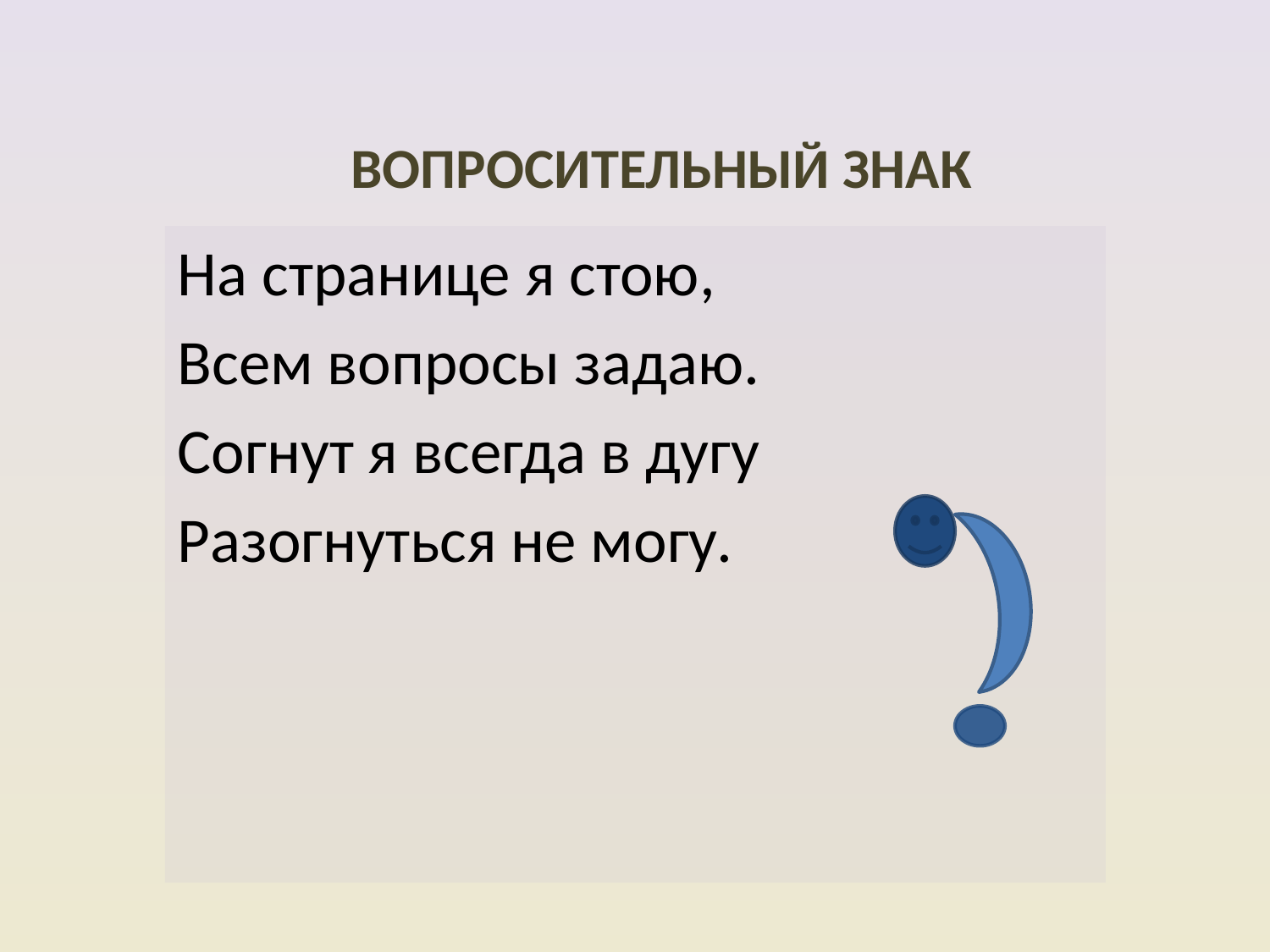

# ВОПРОСИТЕЛЬНЫЙ ЗНАК
На странице я стою,
Всем вопросы задаю.
Согнут я всегда в дугу
Разогнуться не могу.